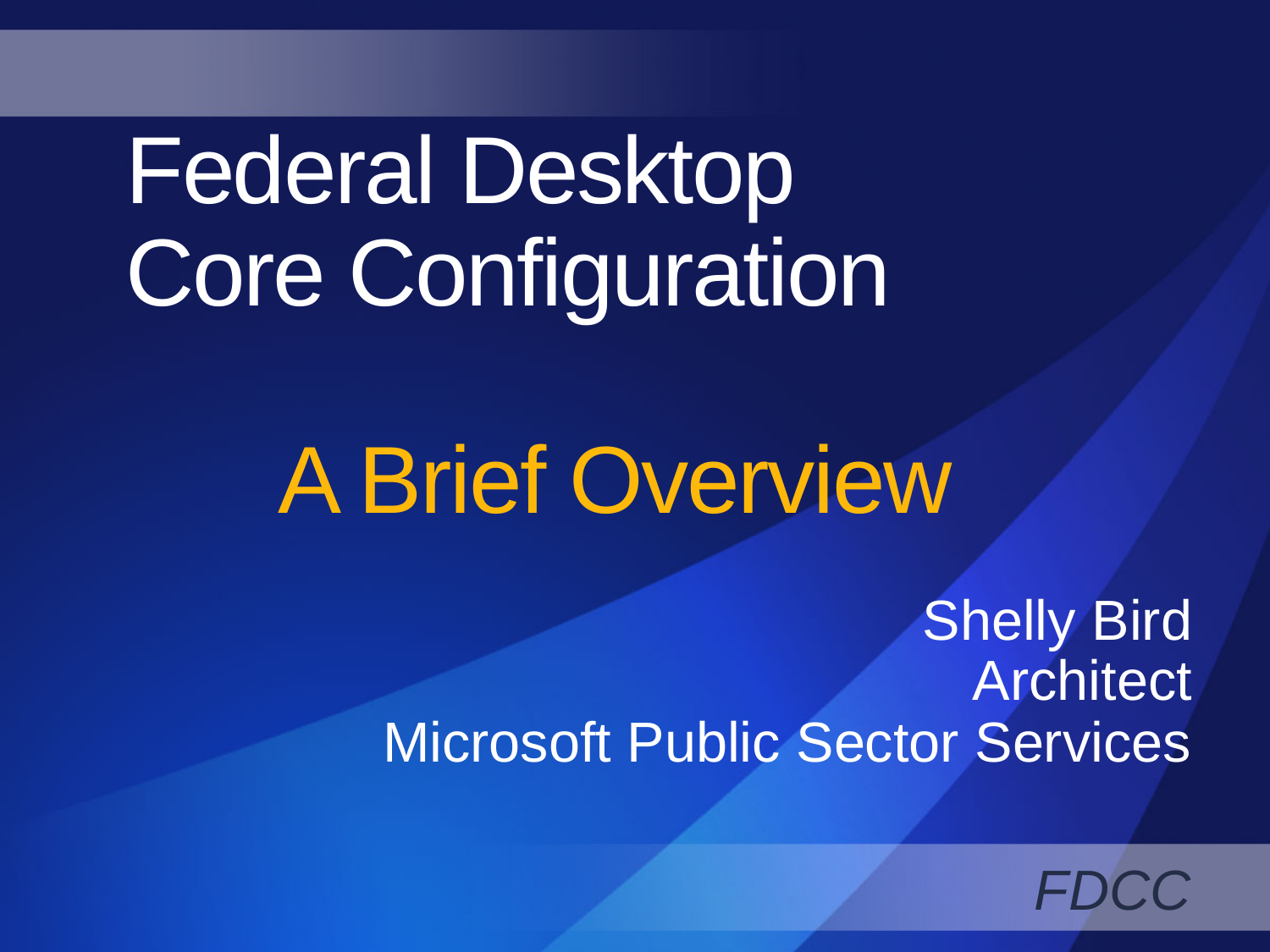

# A Brief Overview
Shelly Bird
Architect
Microsoft Public Sector Services